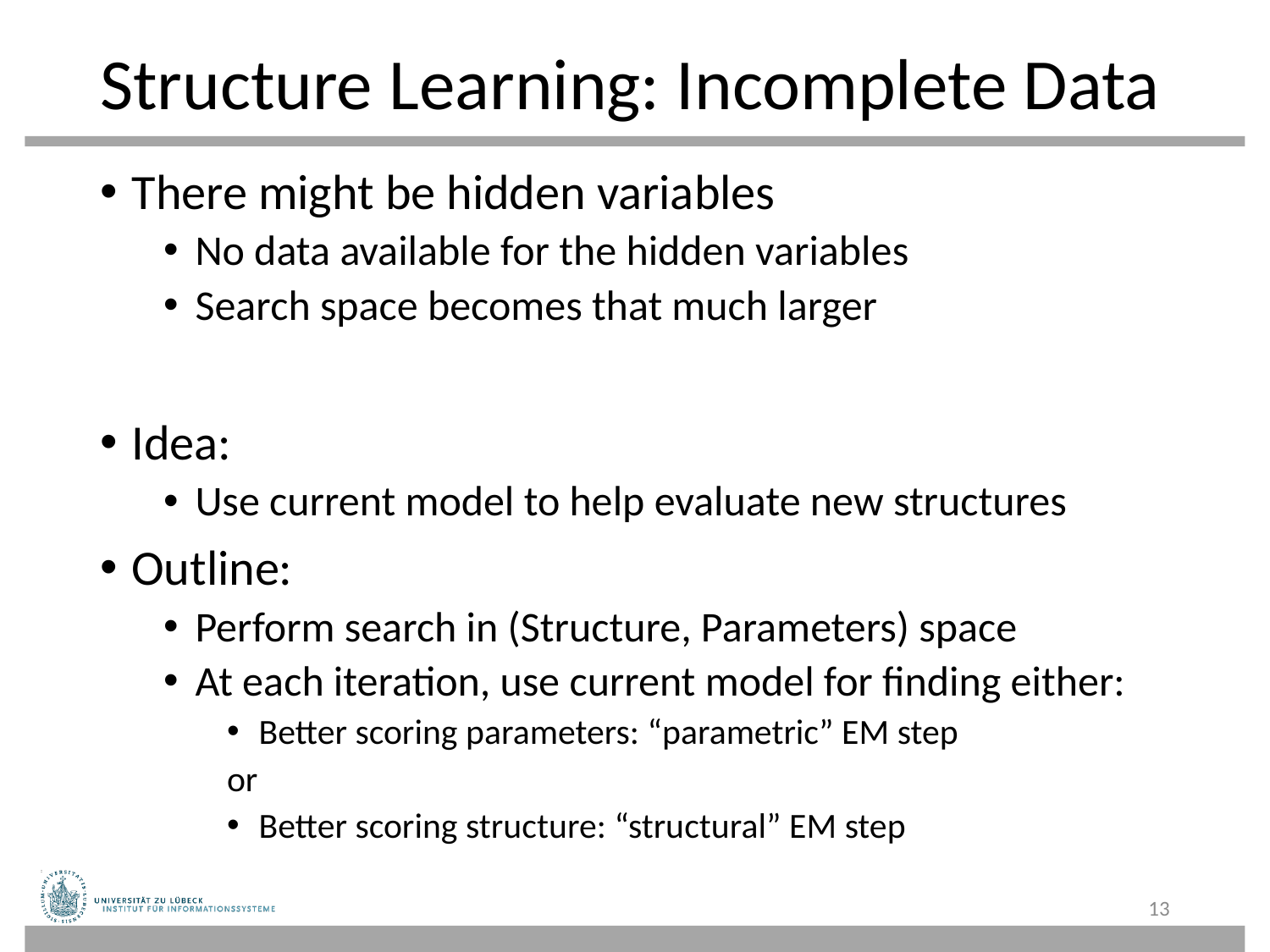

# Structure Learning: Incomplete Data
There might be hidden variables
No data available for the hidden variables
Search space becomes that much larger

Idea:
Use current model to help evaluate new structures
Outline:
Perform search in (Structure, Parameters) space
At each iteration, use current model for finding either:
Better scoring parameters: “parametric” EM step
or
Better scoring structure: “structural” EM step
13